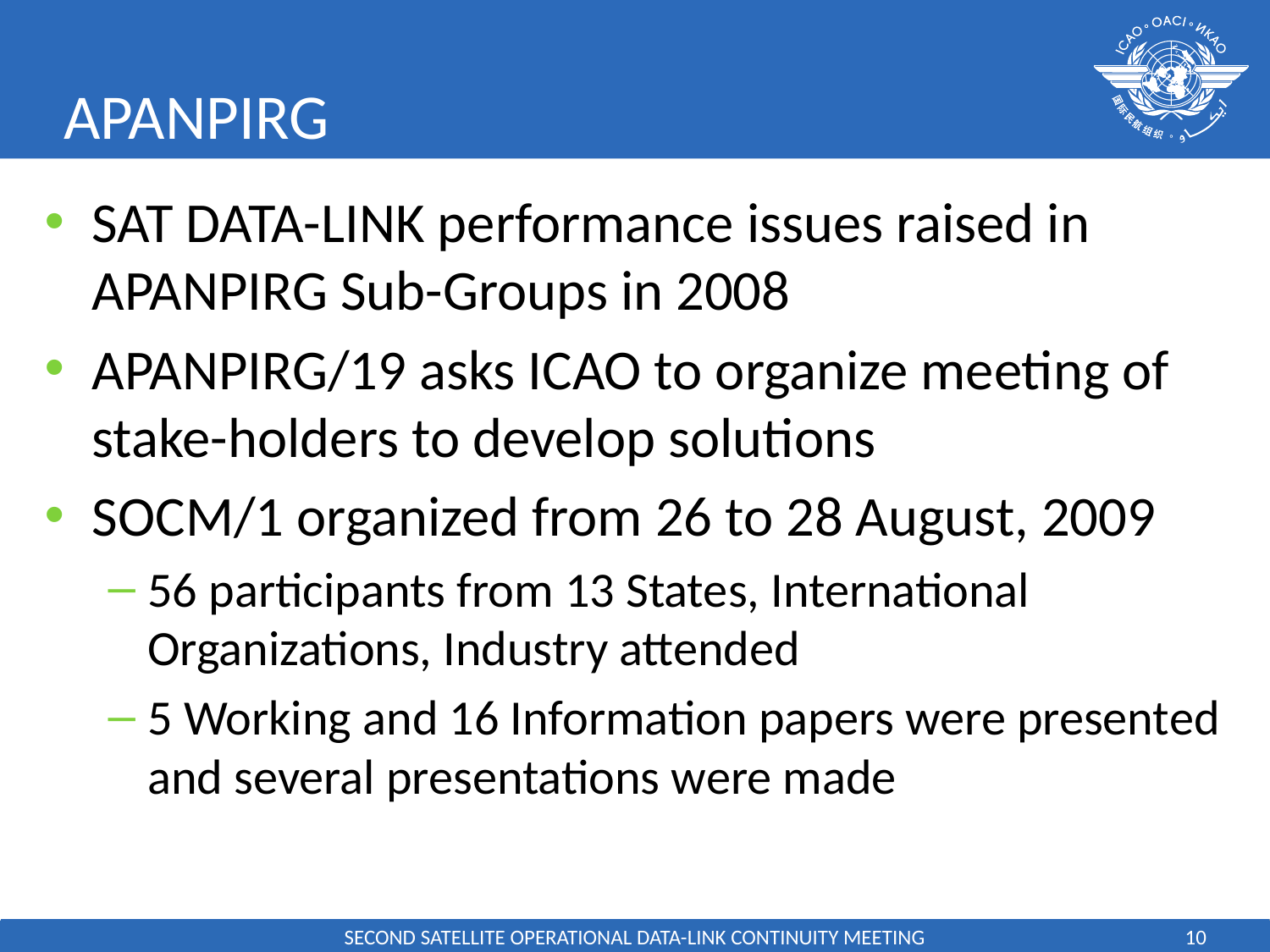

# APANPIRG
SAT DATA-LINK performance issues raised in APANPIRG Sub-Groups in 2008
APANPIRG/19 asks ICAO to organize meeting of stake-holders to develop solutions
SOCM/1 organized from 26 to 28 August, 2009
56 participants from 13 States, International Organizations, Industry attended
5 Working and 16 Information papers were presented and several presentations were made

SECOND SATELLITE OPERATIONAL DATA-LINK CONTINUITY MEETING
10